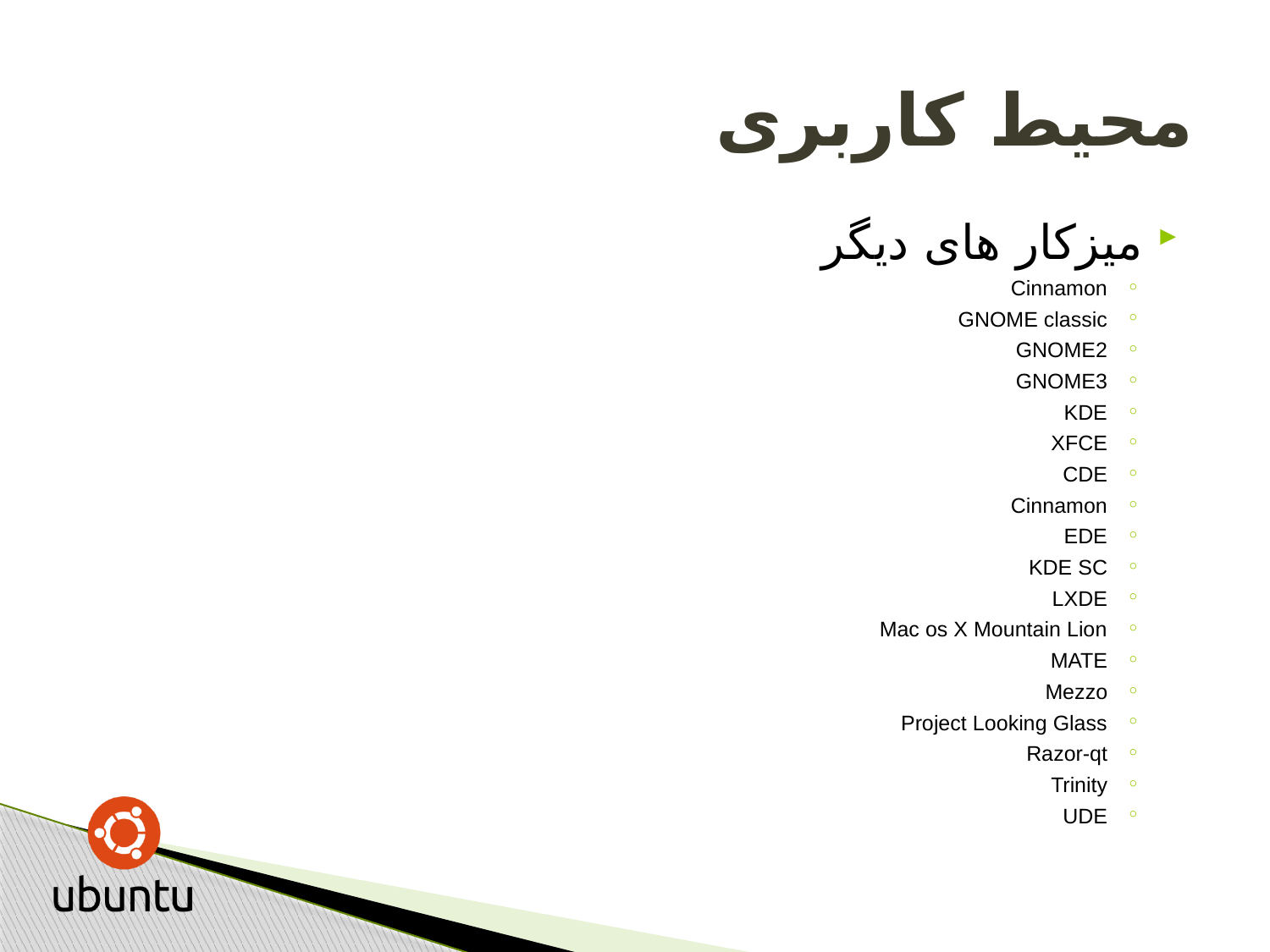

# محیط کاربری
میزکار های دیگر
Cinnamon
GNOME classic
GNOME2
GNOME3
KDE
XFCE
CDE
Cinnamon
EDE
KDE SC
LXDE
Mac os X Mountain Lion
MATE
Mezzo
Project Looking Glass
Razor-qt
Trinity
UDE